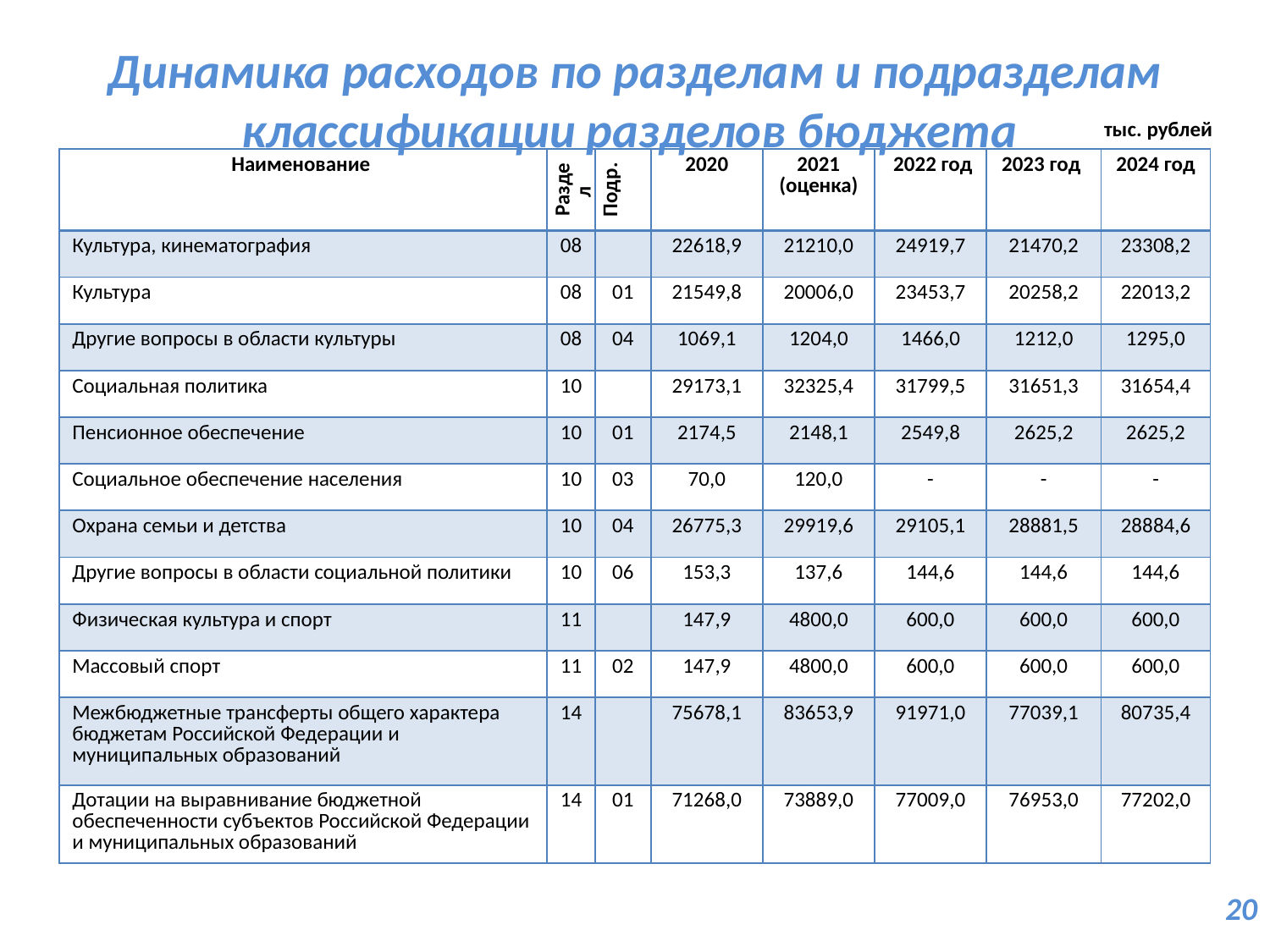

# Динамика расходов по разделам и подразделам классификации разделов бюджета
тыс. рублей
| Наименование | Раздел | Подр. | 2020 | 2021 (оценка) | 2022 год | 2023 год | 2024 год |
| --- | --- | --- | --- | --- | --- | --- | --- |
| Культура, кинематография | 08 |  | 22618,9 | 21210,0 | 24919,7 | 21470,2 | 23308,2 |
| Культура | 08 | 01 | 21549,8 | 20006,0 | 23453,7 | 20258,2 | 22013,2 |
| Другие вопросы в области культуры | 08 | 04 | 1069,1 | 1204,0 | 1466,0 | 1212,0 | 1295,0 |
| Социальная политика | 10 |  | 29173,1 | 32325,4 | 31799,5 | 31651,3 | 31654,4 |
| Пенсионное обеспечение | 10 | 01 | 2174,5 | 2148,1 | 2549,8 | 2625,2 | 2625,2 |
| Социальное обеспечение населения | 10 | 03 | 70,0 | 120,0 | - | - | - |
| Охрана семьи и детства | 10 | 04 | 26775,3 | 29919,6 | 29105,1 | 28881,5 | 28884,6 |
| Другие вопросы в области социальной политики | 10 | 06 | 153,3 | 137,6 | 144,6 | 144,6 | 144,6 |
| Физическая культура и спорт | 11 |  | 147,9 | 4800,0 | 600,0 | 600,0 | 600,0 |
| Массовый спорт | 11 | 02 | 147,9 | 4800,0 | 600,0 | 600,0 | 600,0 |
| Межбюджетные трансферты общего характера бюджетам Российской Федерации и муниципальных образований | 14 |  | 75678,1 | 83653,9 | 91971,0 | 77039,1 | 80735,4 |
| Дотации на выравнивание бюджетной обеспеченности субъектов Российской Федерации и муниципальных образований | 14 | 01 | 71268,0 | 73889,0 | 77009,0 | 76953,0 | 77202,0 |
20